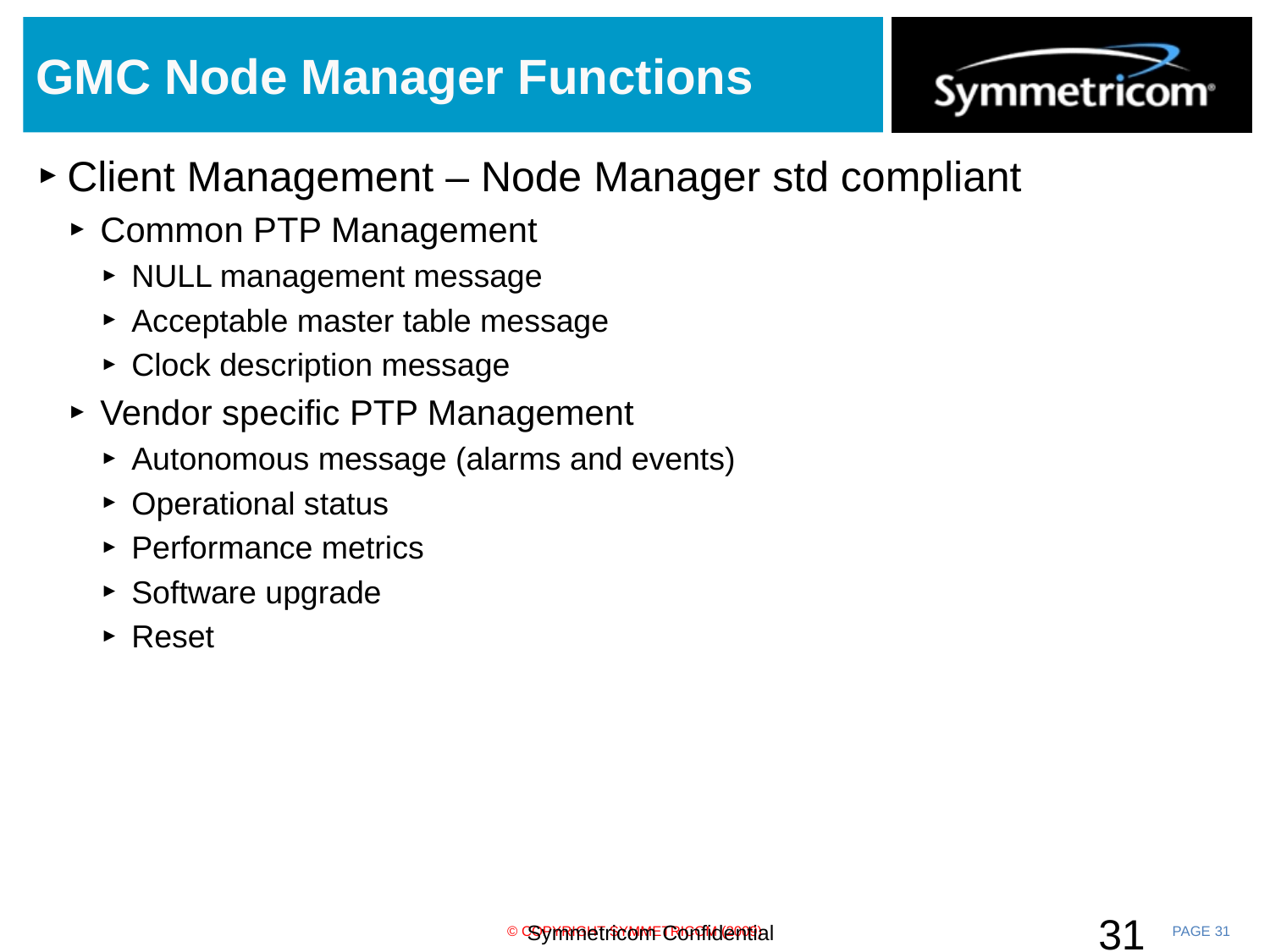

# GMC Node Manager Functions
Client Management – Node Manager std compliant
Common PTP Management
NULL management message
Acceptable master table message
Clock description message
Vendor specific PTP Management
Autonomous message (alarms and events)
Operational status
Performance metrics
Software upgrade
Reset

31
Symmetricom Confidential